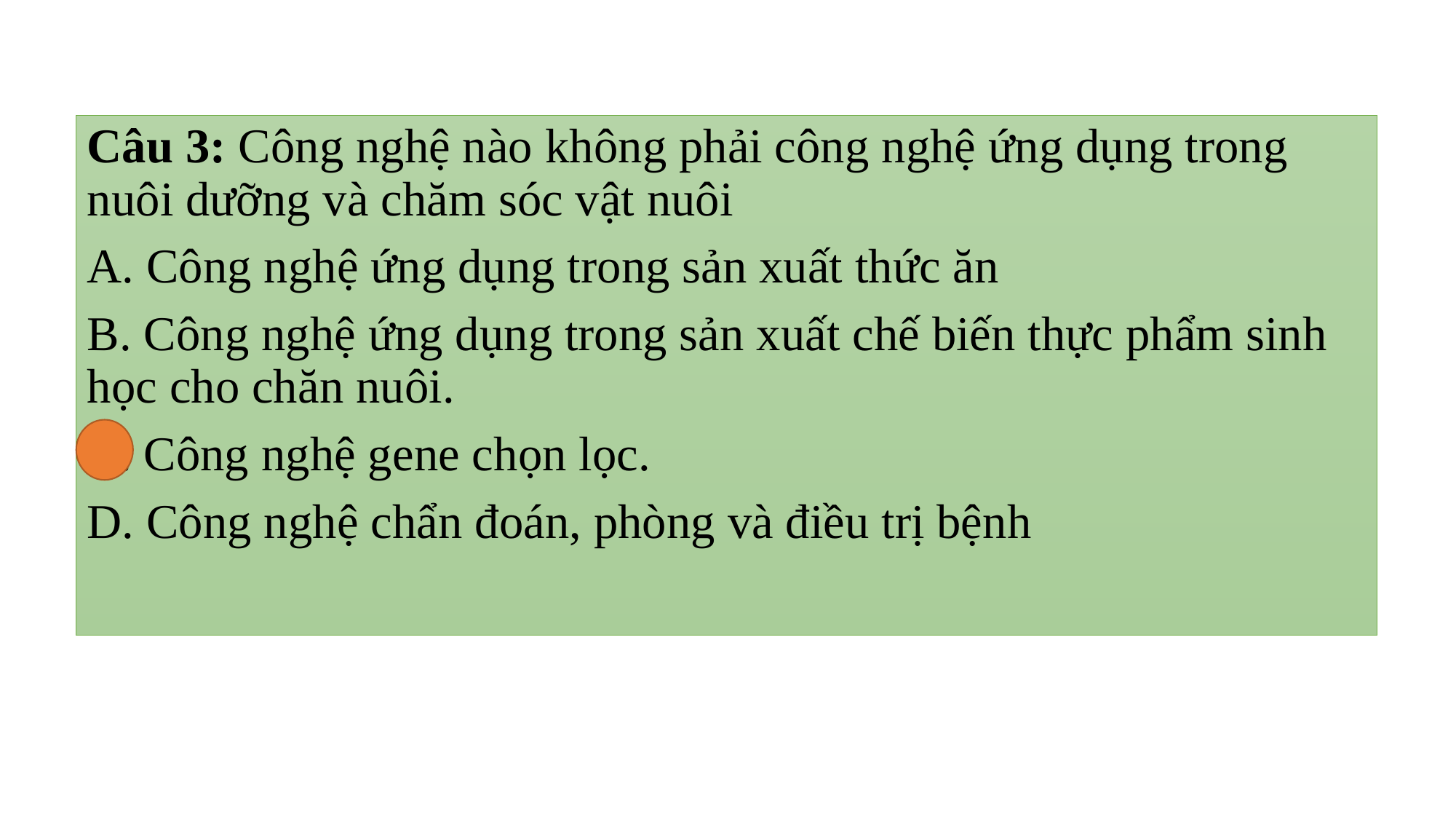

Câu 3: Công nghệ nào không phải công nghệ ứng dụng trong nuôi dưỡng và chăm sóc vật nuôi
A. Công nghệ ứng dụng trong sản xuất thức ăn
B. Công nghệ ứng dụng trong sản xuất chế biến thực phẩm sinh học cho chăn nuôi.
C. Công nghệ gene chọn lọc.
D. Công nghệ chẩn đoán, phòng và điều trị bệnh